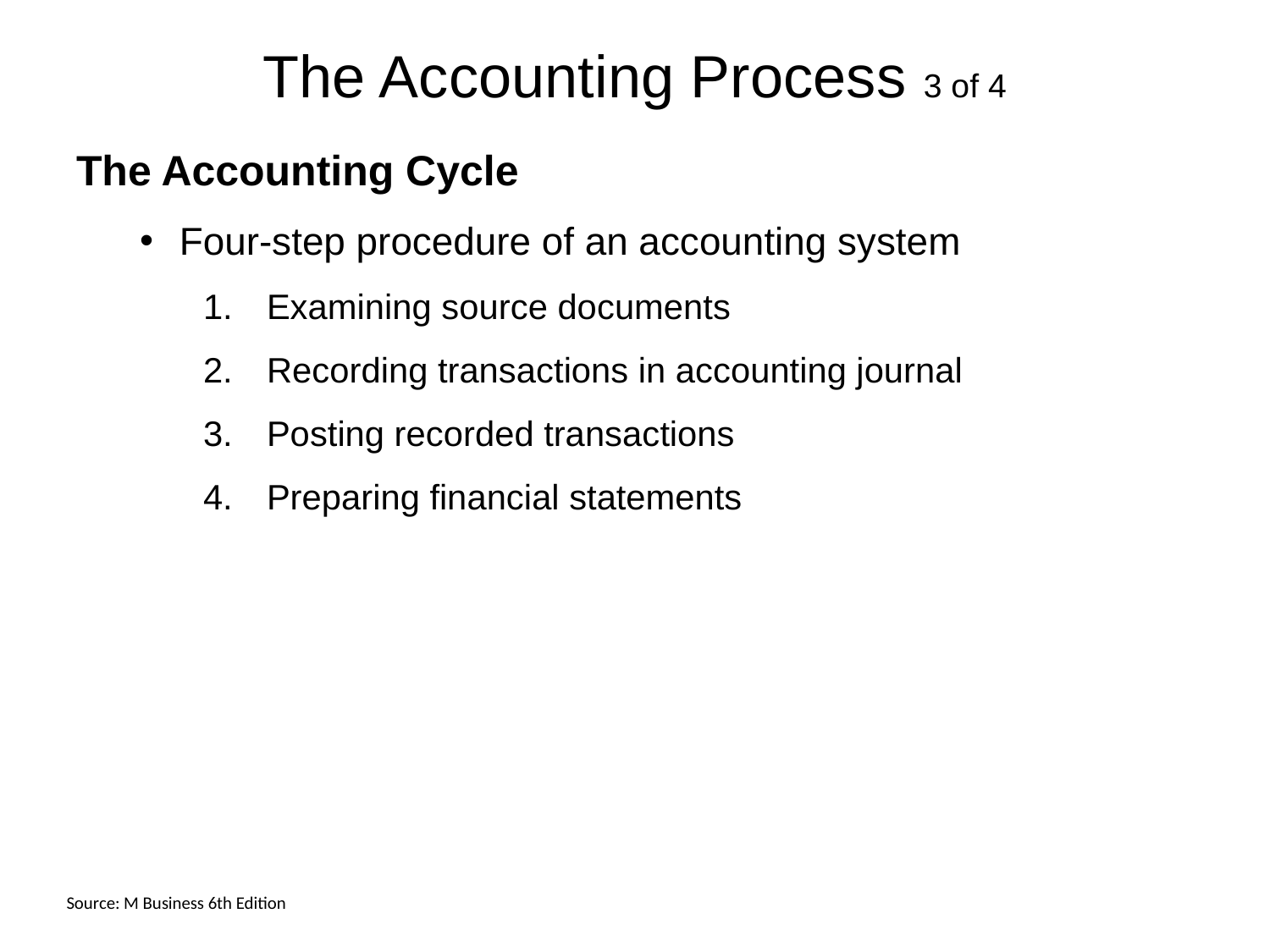

# The Accounting Process 3 of 4
The Accounting Cycle
Four-step procedure of an accounting system
Examining source documents
Recording transactions in accounting journal
Posting recorded transactions
Preparing financial statements
Source: M Business 6th Edition